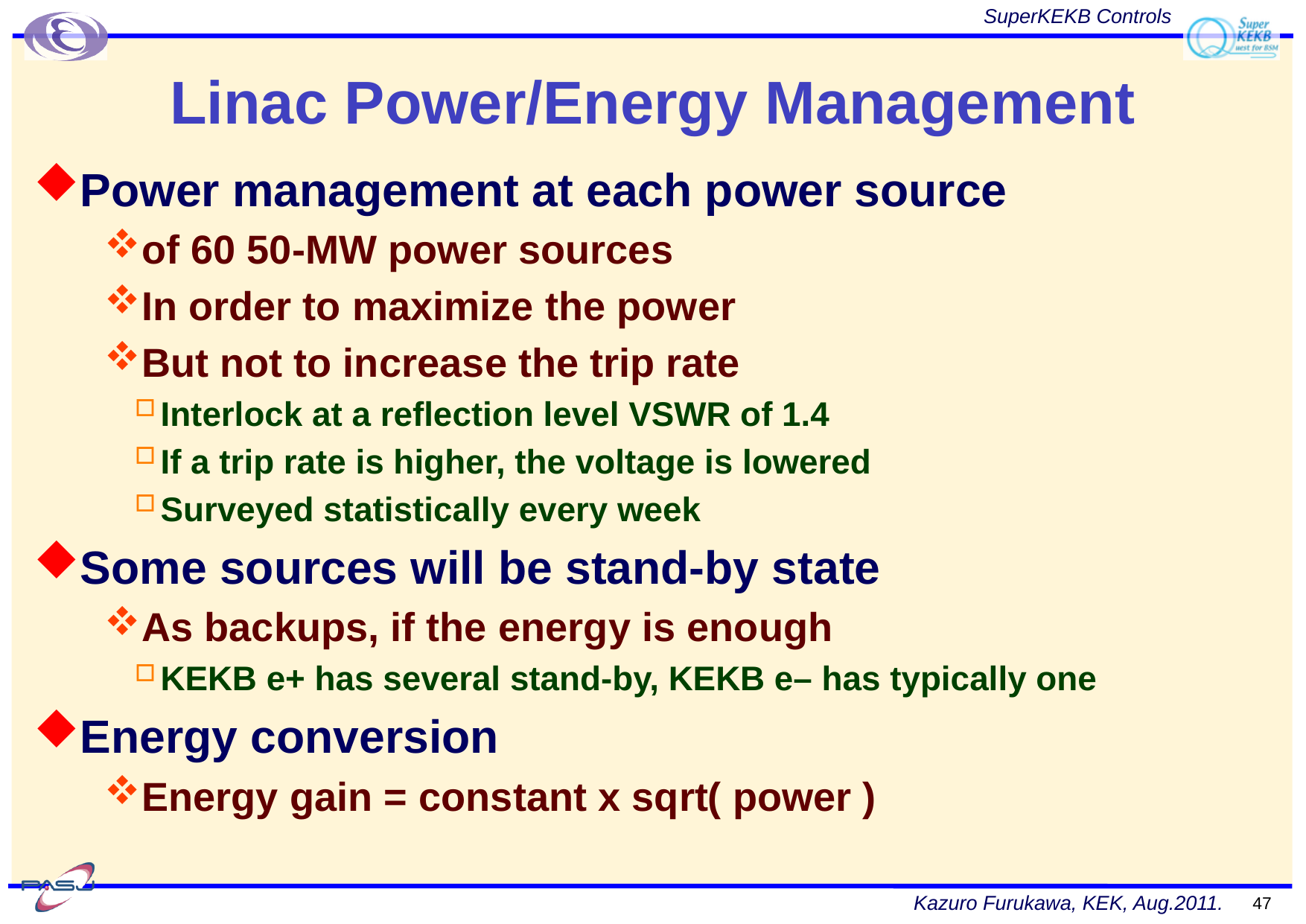

# Linac Power/Energy Management
Power management at each power source
of 60 50-MW power sources
In order to maximize the power
But not to increase the trip rate
Interlock at a reflection level VSWR of 1.4
If a trip rate is higher, the voltage is lowered
Surveyed statistically every week
Some sources will be stand-by state
As backups, if the energy is enough
KEKB e+ has several stand-by, KEKB e– has typically one
Energy conversion
Energy gain = constant x sqrt( power )
47